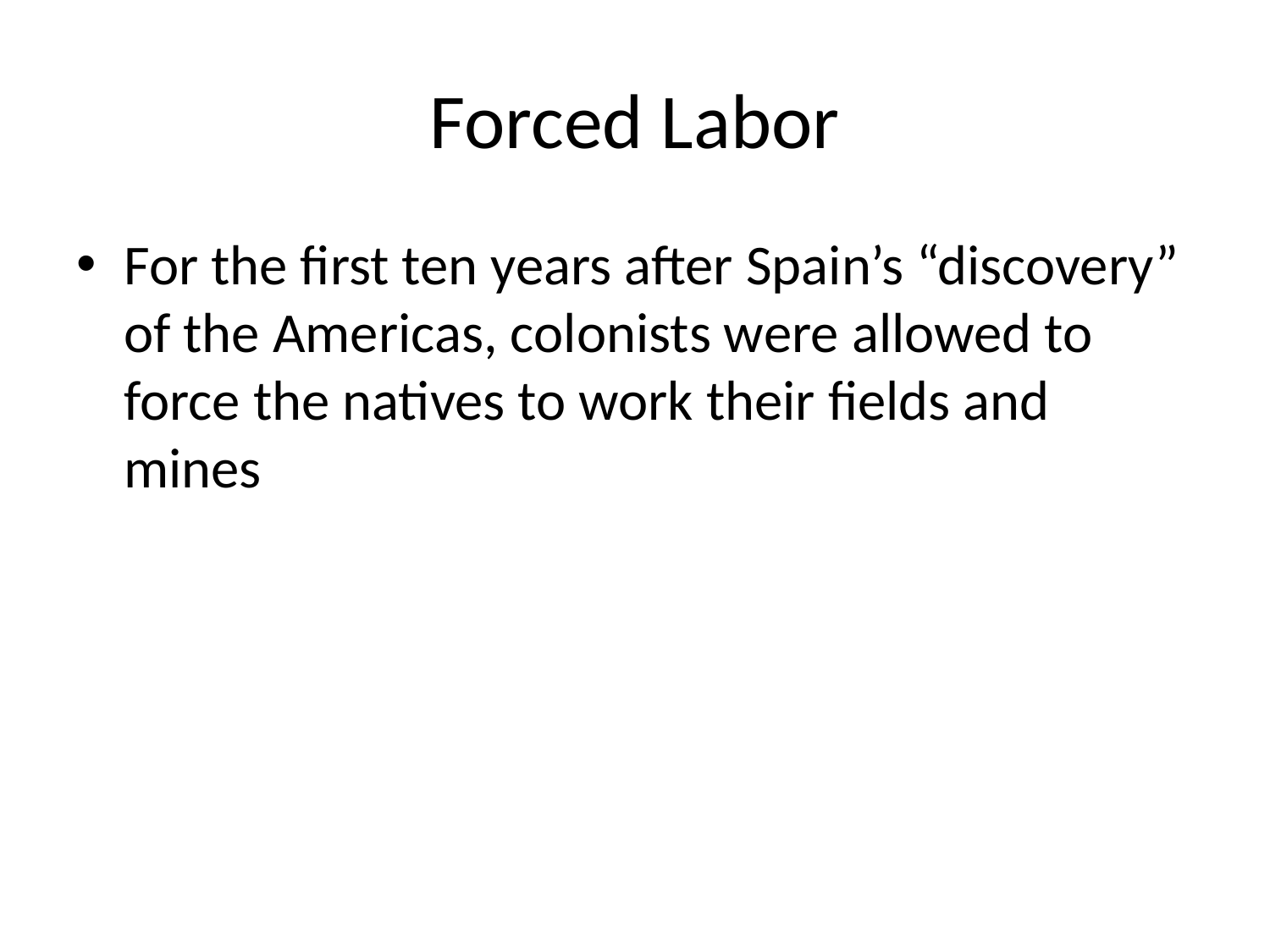

# Forced Labor
For the first ten years after Spain’s “discovery” of the Americas, colonists were allowed to force the natives to work their fields and mines